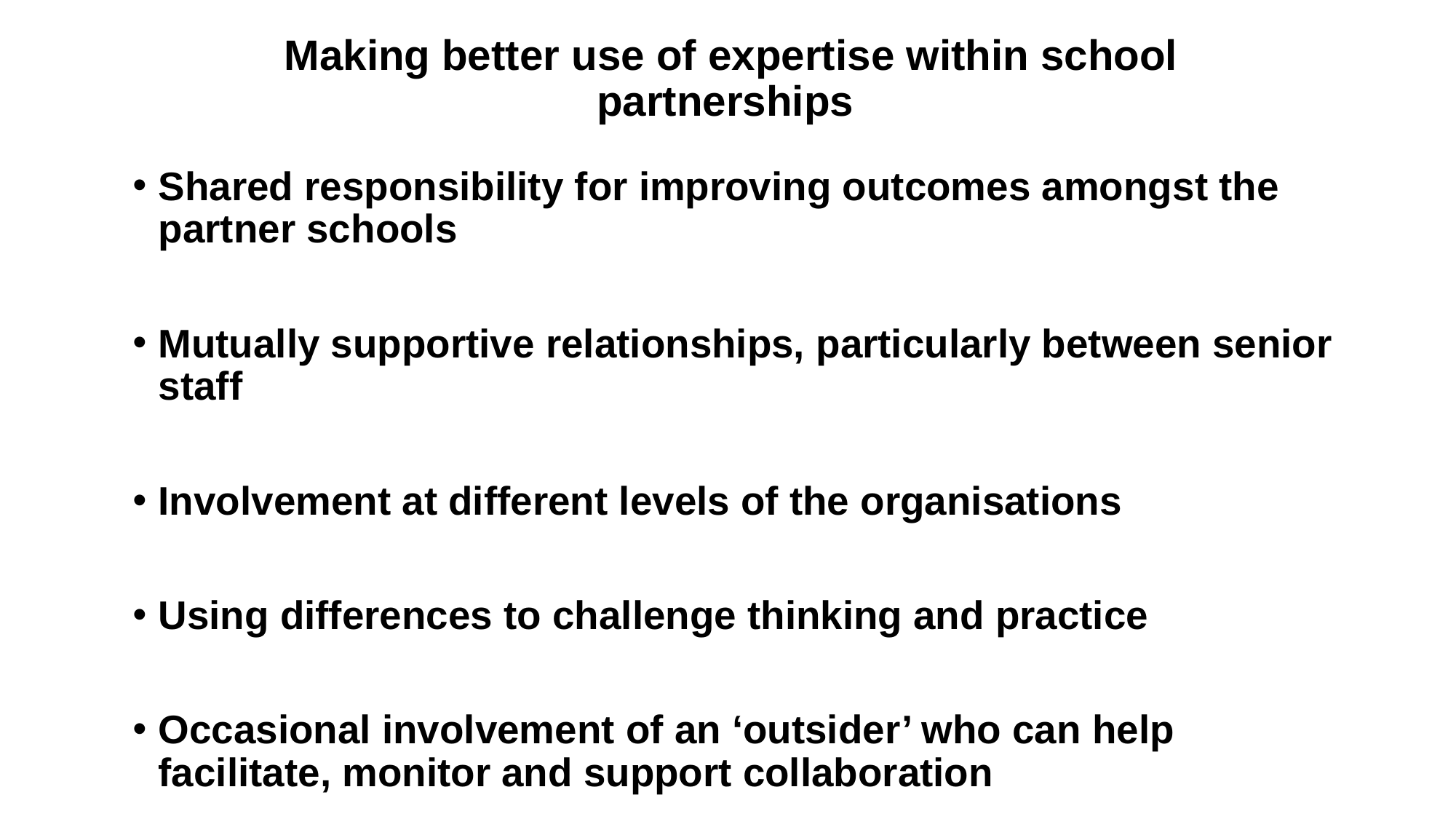

# Making better use of expertise within school partnerships
Shared responsibility for improving outcomes amongst the partner schools

Mutually supportive relationships, particularly between senior staff

Involvement at different levels of the organisations

Using differences to challenge thinking and practice

Occasional involvement of an ‘outsider’ who can help facilitate, monitor and support collaboration